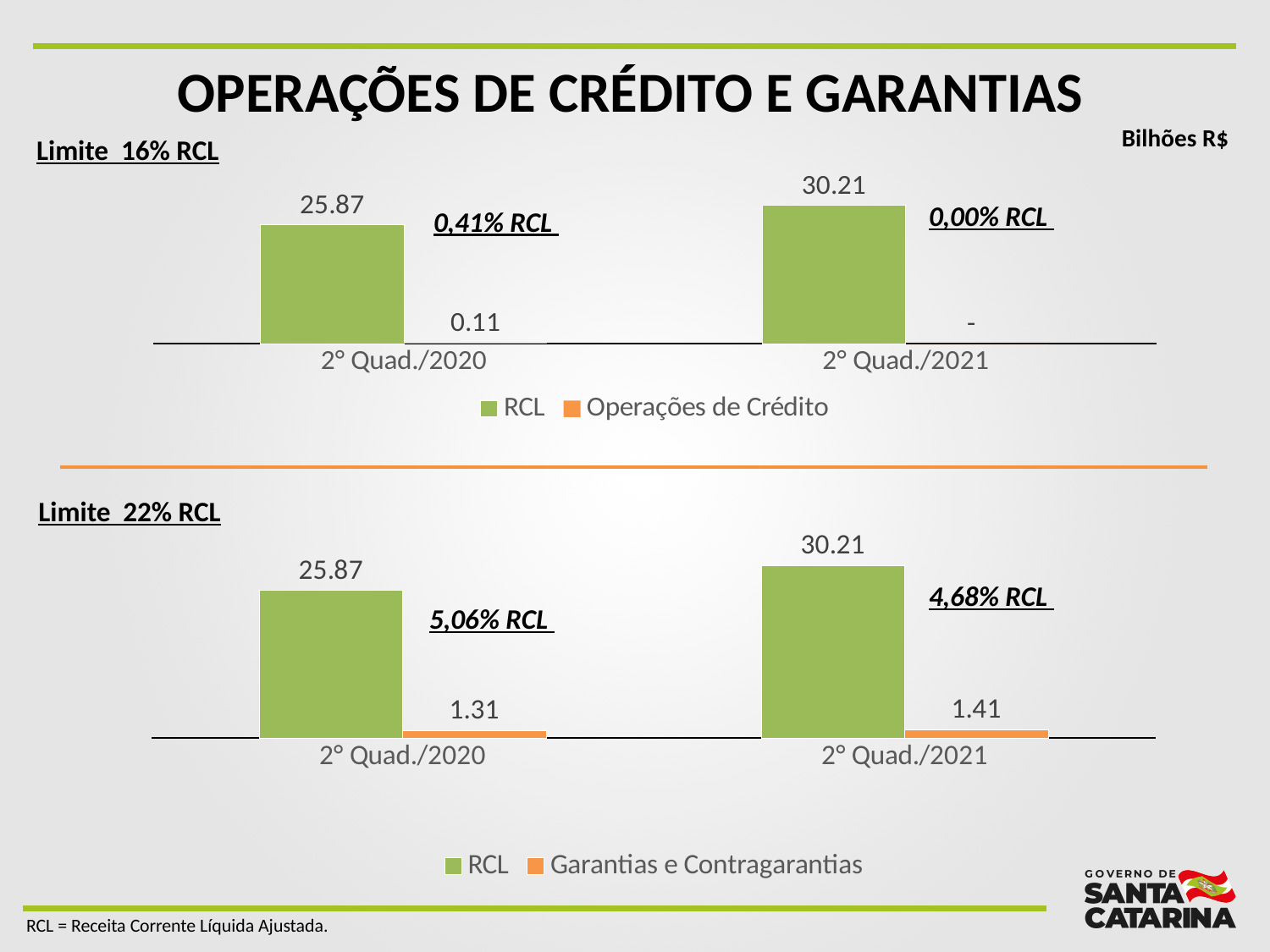

OPERAÇÕES DE CRÉDITO e Garantias
Limite  16% RCL
Bilhões R$

### Chart

| Category | RCL | Operações de Crédito |
|---|---|---|
| 2° Quad./2020 | 25.87 | 0.11 |
| 2° Quad./2021 | 30.206939274160003 | 0.0 |
0,00% RCL
0,41% RCL
Limite  22% RCL

### Chart

| Category | RCL | Garantias e Contragarantias |
|---|---|---|
| 2° Quad./2020 | 25.87 | 1.31 |
| 2° Quad./2021 | 30.206939274160003 | 1.41447139873 |
4,68% RCL
5,06% RCL
RCL = Receita Corrente Líquida Ajustada.